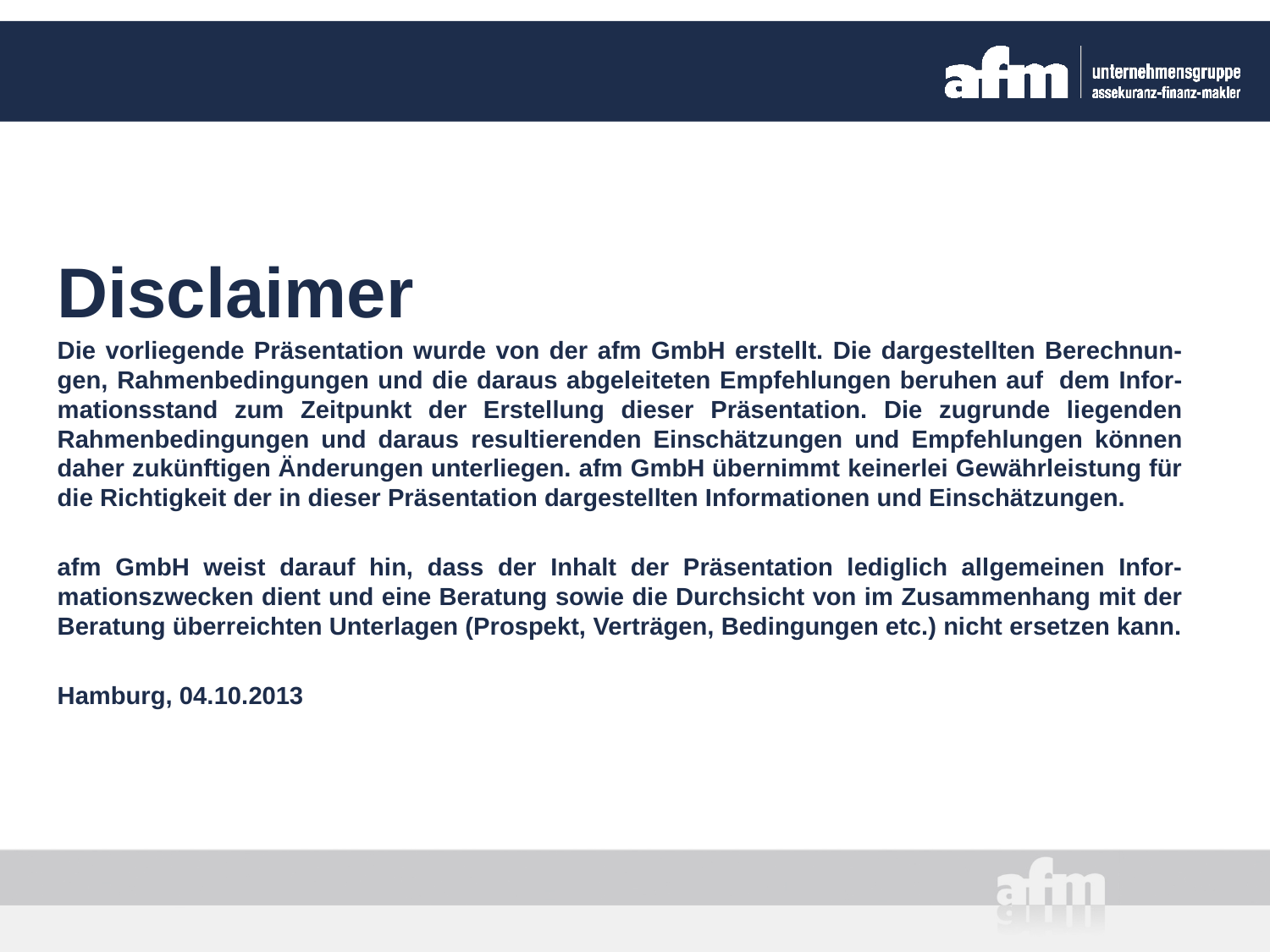

# Disclaimer
Die vorliegende Präsentation wurde von der afm GmbH erstellt. Die dargestellten Berechnun-gen, Rahmenbedingungen und die daraus abgeleiteten Empfehlungen beruhen auf  dem Infor-mationsstand zum Zeitpunkt der Erstellung dieser Präsentation. Die zugrunde liegenden Rahmenbedingungen und daraus resultierenden Einschätzungen und Empfehlungen können daher zukünftigen Änderungen unterliegen. afm GmbH übernimmt keinerlei Gewährleistung für die Richtigkeit der in dieser Präsentation dargestellten Informationen und Einschätzungen.

afm GmbH weist darauf hin, dass der Inhalt der Präsentation lediglich allgemeinen Infor-mationszwecken dient und eine Beratung sowie die Durchsicht von im Zusammenhang mit der Beratung überreichten Unterlagen (Prospekt, Verträgen, Bedingungen etc.) nicht ersetzen kann.

Hamburg, 04.10.2013